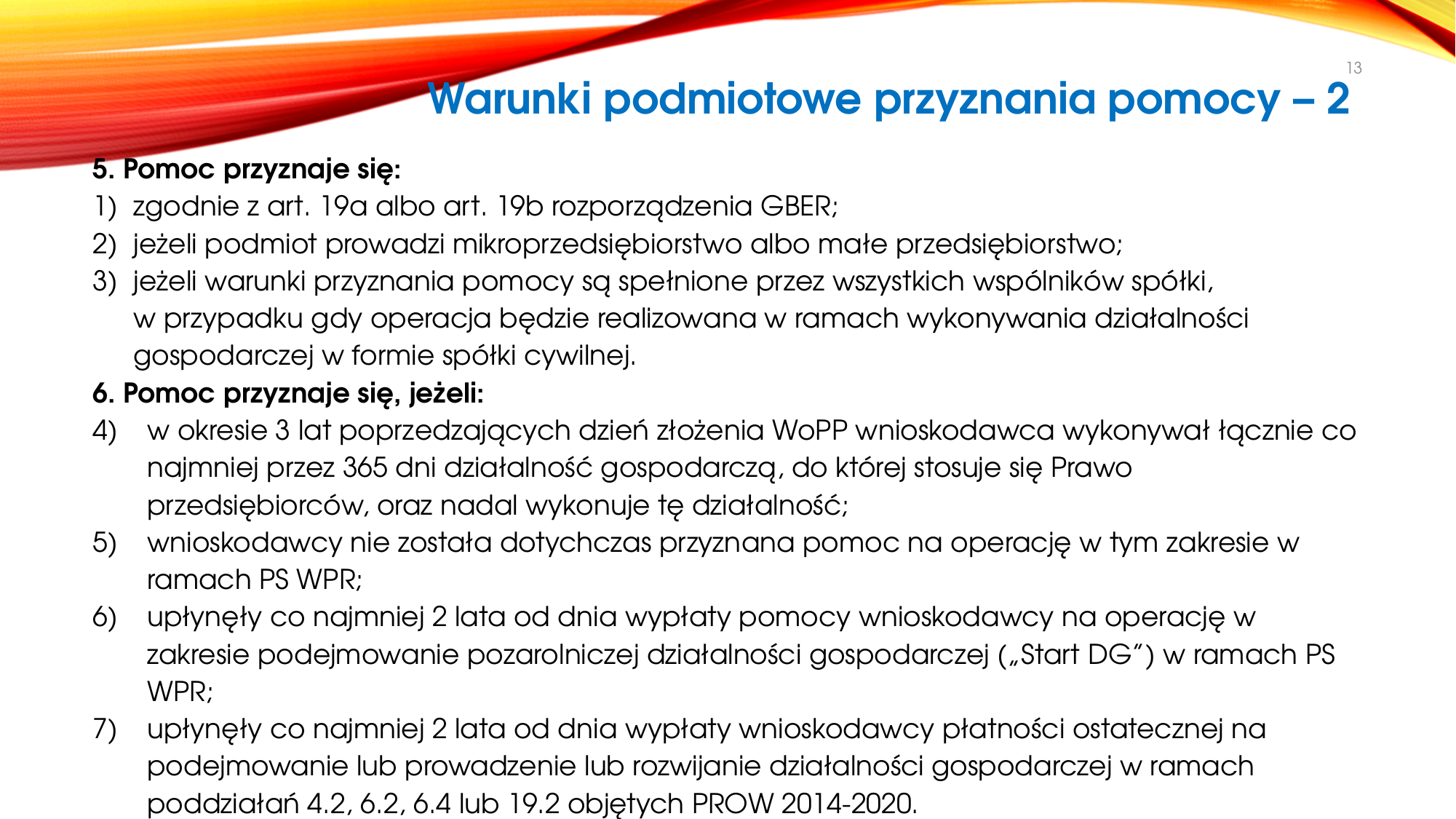

# Warunki podmiotowe przyznania pomocy – 2
13
5. Pomoc przyznaje się:
zgodnie z art. 19a albo art. 19b rozporządzenia GBER;
jeżeli podmiot prowadzi mikroprzedsiębiorstwo albo małe przedsiębiorstwo;
jeżeli warunki przyznania pomocy są spełnione przez wszystkich wspólników spółki, w przypadku gdy operacja będzie realizowana w ramach wykonywania działalności gospodarczej w formie spółki cywilnej.
6. Pomoc przyznaje się, jeżeli:
w okresie 3 lat poprzedzających dzień złożenia WoPP wnioskodawca wykonywał łącznie co najmniej przez 365 dni działalność gospodarczą, do której stosuje się Prawo przedsiębiorców, oraz nadal wykonuje tę działalność;
wnioskodawcy nie została dotychczas przyznana pomoc na operację w tym zakresie w ramach PS WPR;
upłynęły co najmniej 2 lata od dnia wypłaty pomocy wnioskodawcy na operację w zakresie podejmowanie pozarolniczej działalności gospodarczej („Start DG”) w ramach PS WPR;
upłynęły co najmniej 2 lata od dnia wypłaty wnioskodawcy płatności ostatecznej na podejmowanie lub prowadzenie lub rozwijanie działalności gospodarczej w ramach poddziałań 4.2, 6.2, 6.4 lub 19.2 objętych PROW 2014-2020.